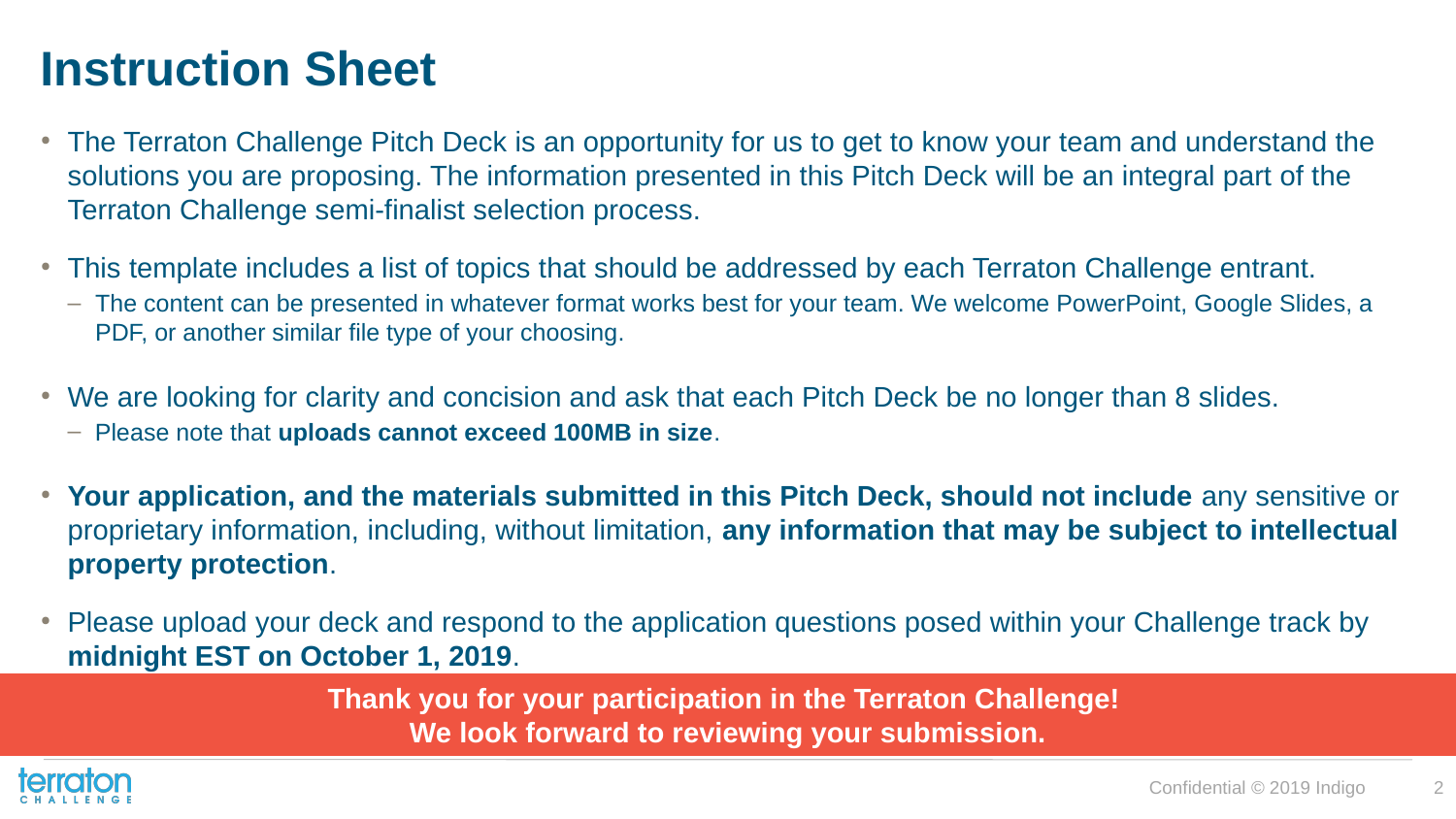

# Instruction Sheet
The Terraton Challenge Pitch Deck is an opportunity for us to get to know your team and understand the solutions you are proposing. The information presented in this Pitch Deck will be an integral part of the Terraton Challenge semi-finalist selection process.
This template includes a list of topics that should be addressed by each Terraton Challenge entrant.
The content can be presented in whatever format works best for your team. We welcome PowerPoint, Google Slides, a PDF, or another similar file type of your choosing.
We are looking for clarity and concision and ask that each Pitch Deck be no longer than 8 slides.
Please note that uploads cannot exceed 100MB in size.
Your application, and the materials submitted in this Pitch Deck, should not include any sensitive or proprietary information, including, without limitation, any information that may be subject to intellectual property protection.
Please upload your deck and respond to the application questions posed within your Challenge track by midnight EST on October 1, 2019.
Thank you for your participation in the Terraton Challenge!
We look forward to reviewing your submission.